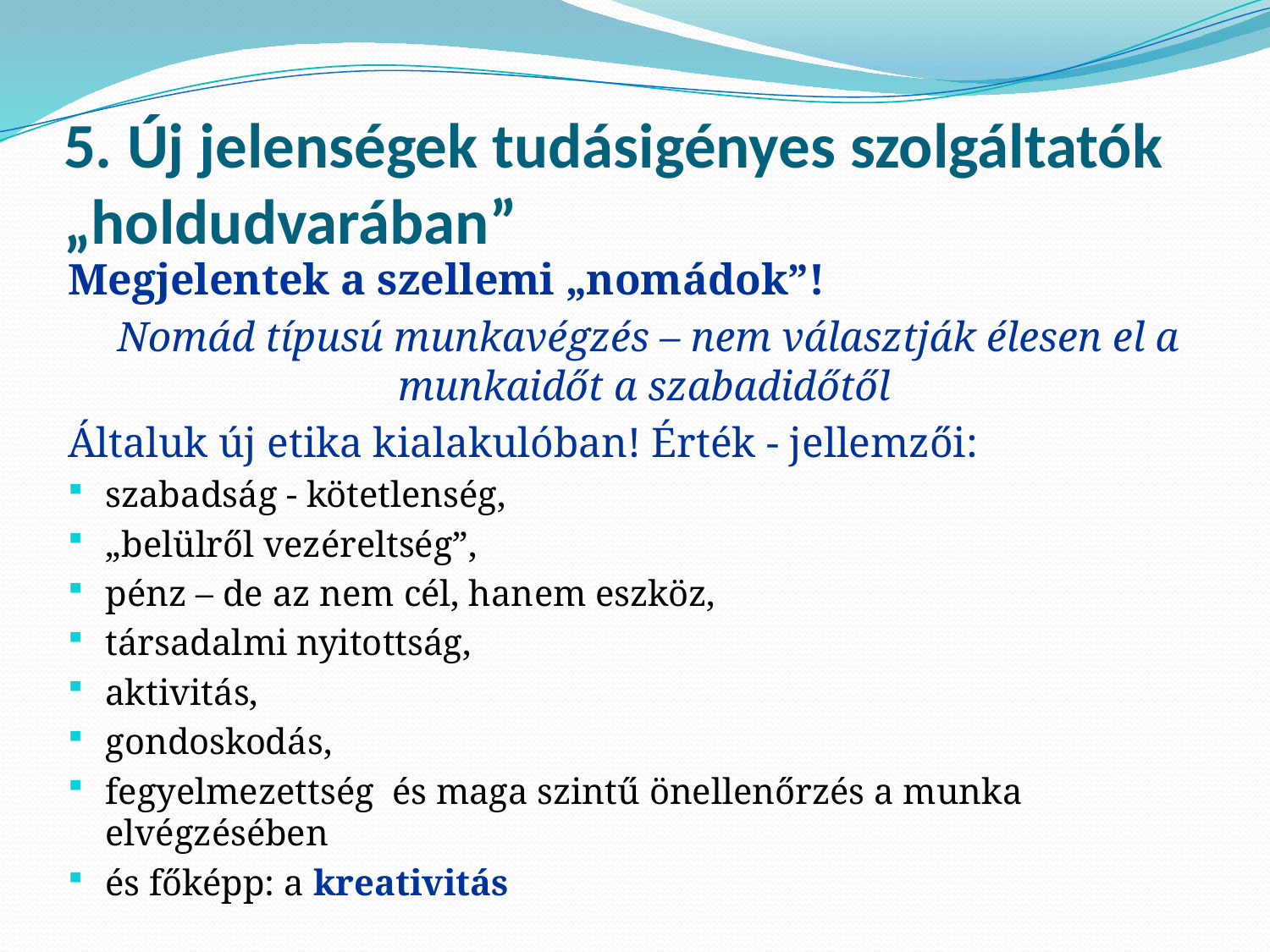

# 5. Új jelenségek tudásigényes szolgáltatók „holdudvarában”
Megjelentek a szellemi „nomádok”!
Nomád típusú munkavégzés – nem választják élesen el a munkaidőt a szabadidőtől
Általuk új etika kialakulóban! Érték - jellemzői:
szabadság - kötetlenség,
„belülről vezéreltség”,
pénz – de az nem cél, hanem eszköz,
társadalmi nyitottság,
aktivitás,
gondoskodás,
fegyelmezettség  és maga szintű önellenőrzés a munka elvégzésében
és főképp: a kreativitás